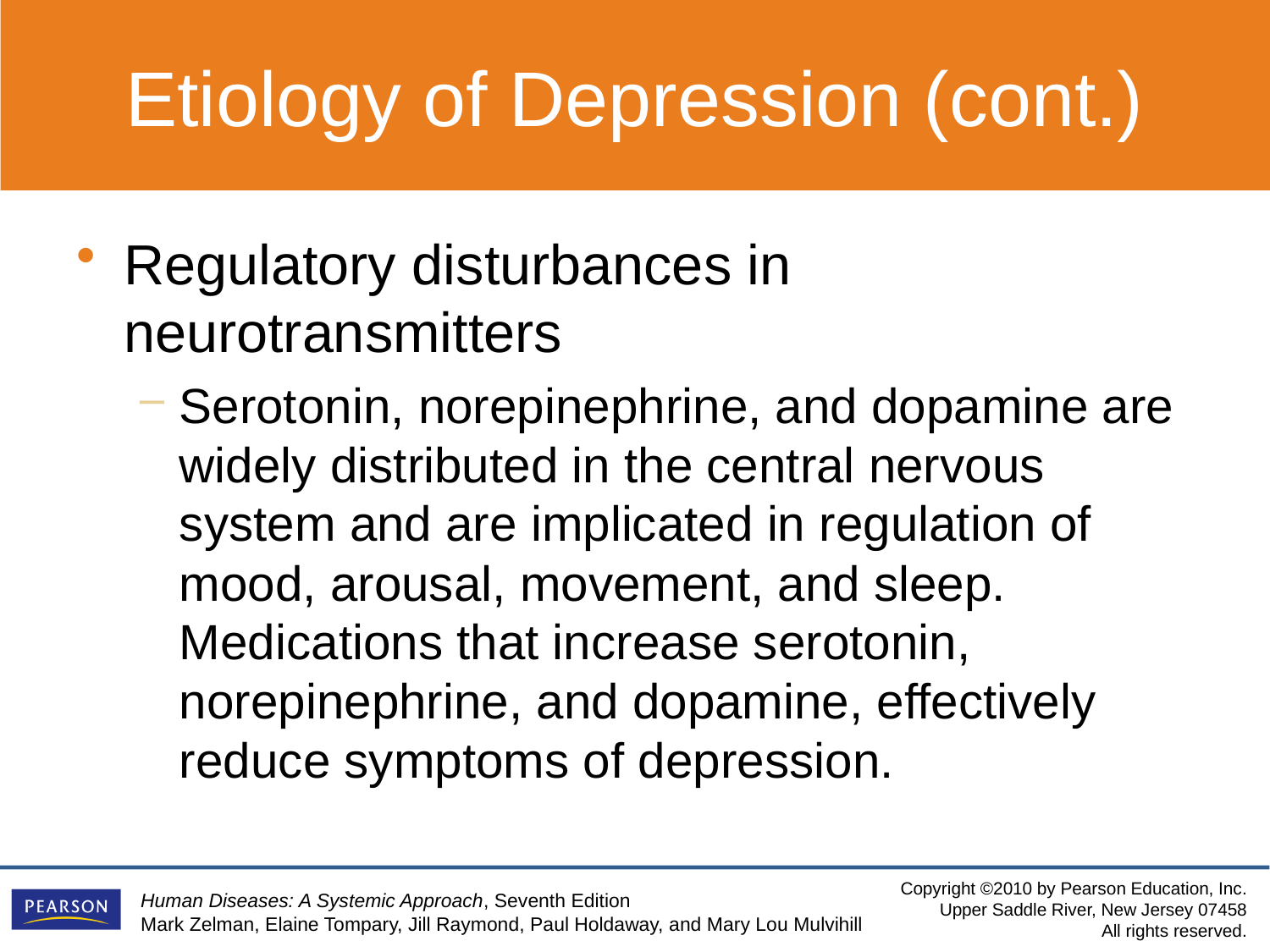

Etiology of Depression (cont.)
Regulatory disturbances in neurotransmitters
Serotonin, norepinephrine, and dopamine are widely distributed in the central nervous system and are implicated in regulation of mood, arousal, movement, and sleep.   Medications that increase serotonin, norepinephrine, and dopamine, effectively reduce symptoms of depression.